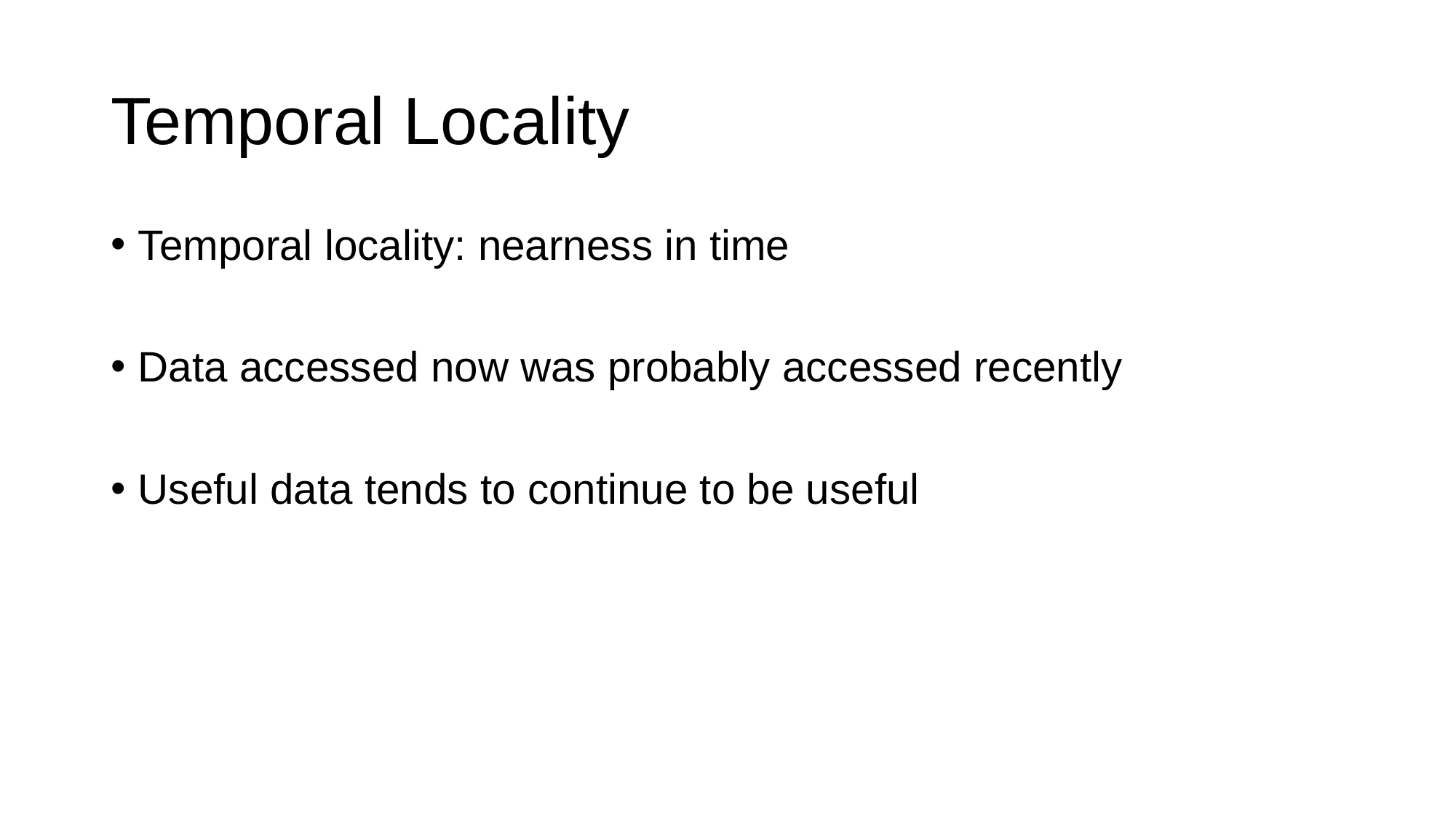

# Temporal Locality
Temporal locality: nearness in time

Data accessed now was probably accessed recently

Useful data tends to continue to be useful